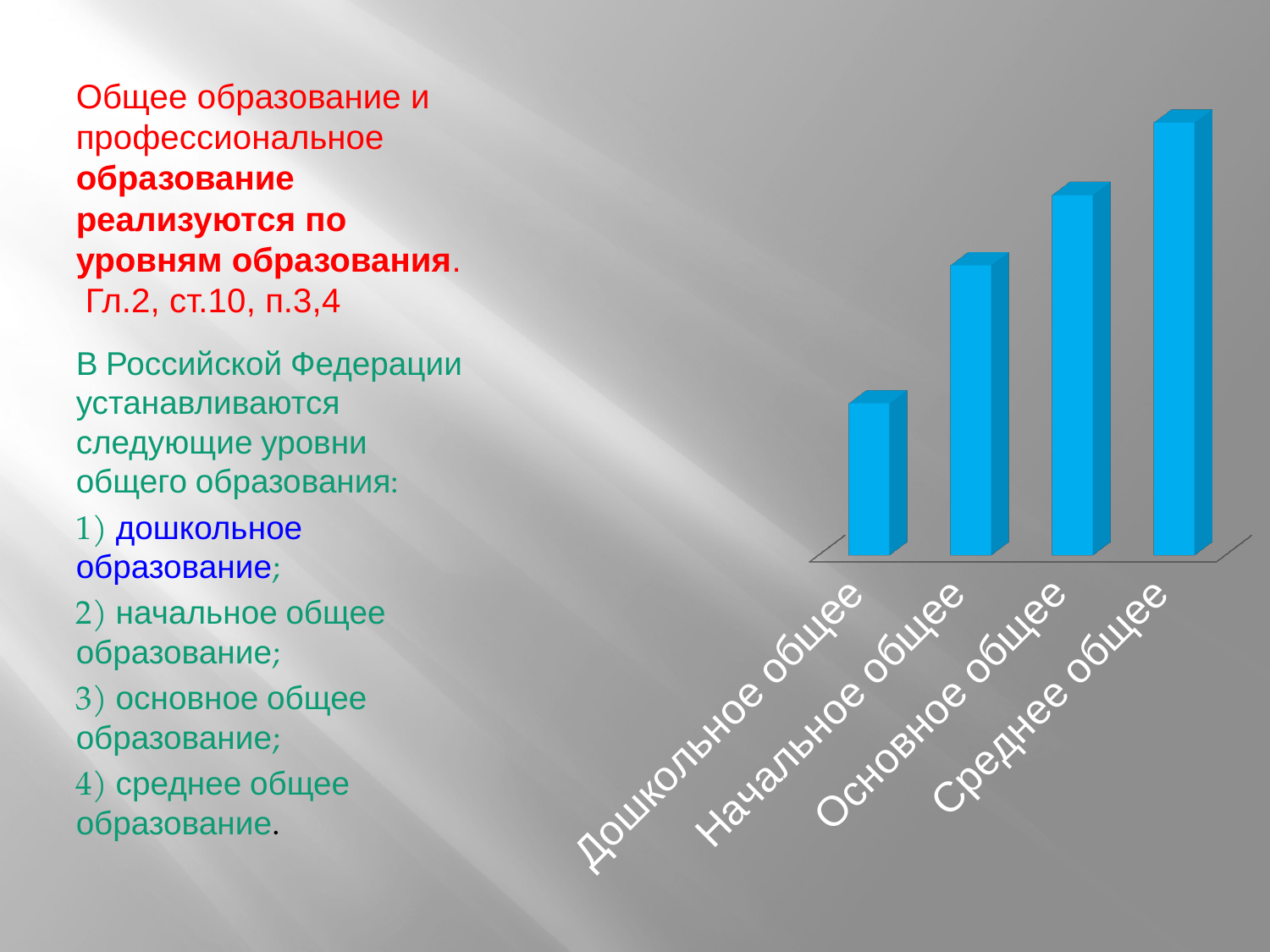

# Общее образование и профессиональное образование реализуются по уровням образования.  Гл.2, ст.10, п.3,4

[unsupported chart]

В Российской Федерации устанавливаются следующие уровни общего образования:
1) дошкольное образование;
2) начальное общее образование;
3) основное общее образование;
4) среднее общее образование.